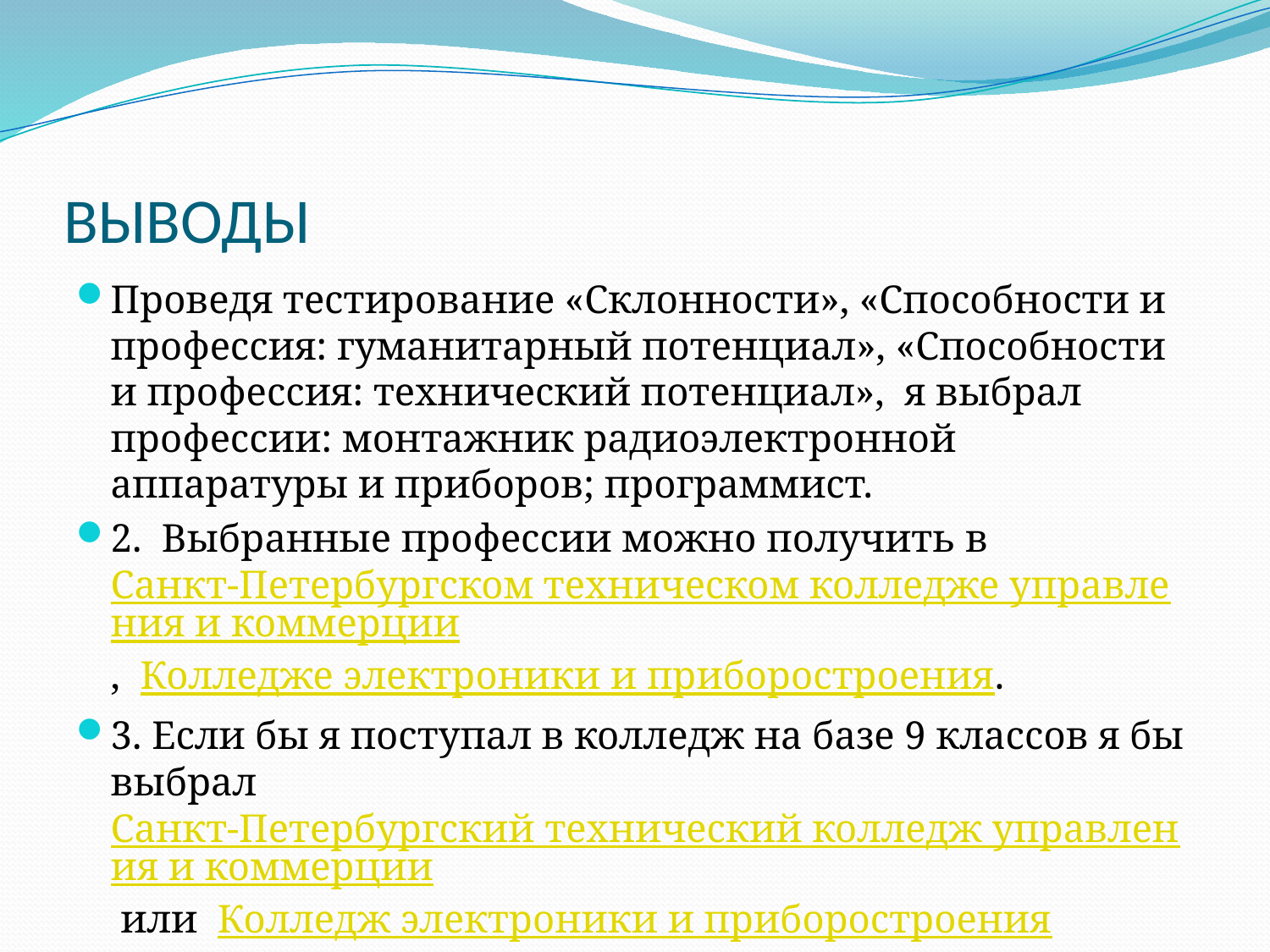

# ВЫВОДЫ
Проведя тестирование «Склонности», «Способности и профессия: гуманитарный потенциал», «Способности и профессия: технический потенциал»,  я выбрал профессии: монтажник радиоэлектронной аппаратуры и приборов; программист.
2.  Выбранные профессии можно получить в  Санкт-Петербургском техническом колледже управления и коммерции,  Колледже электроники и приборостроения.
3. Если бы я поступал в колледж на базе 9 классов я бы выбрал Санкт-Петербургский технический колледж управления и коммерции или  Колледж электроники и приборостроения